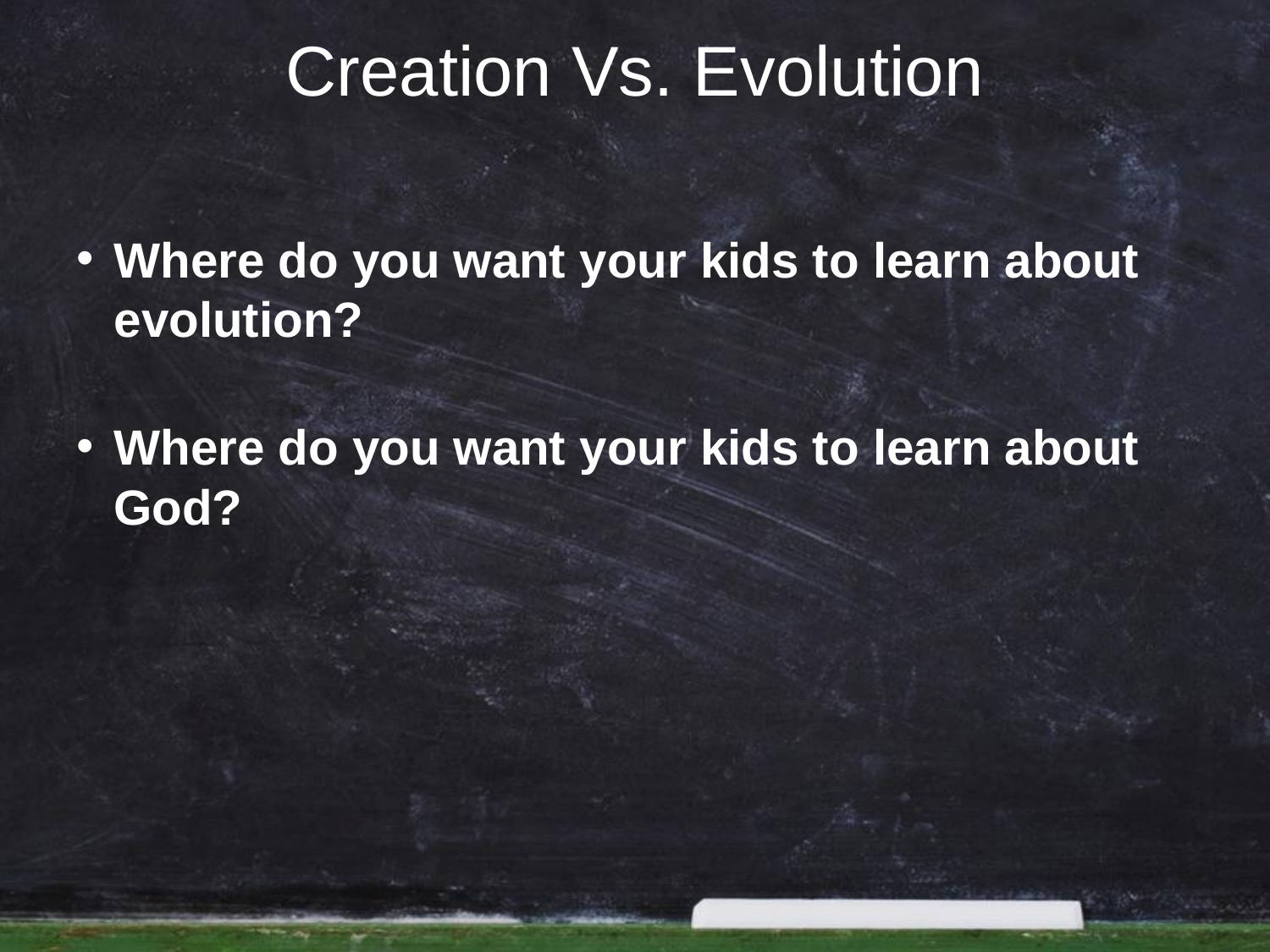

Where do you want your kids to learn about evolution?
Where do you want your kids to learn about God?
Creation Vs. Evolution